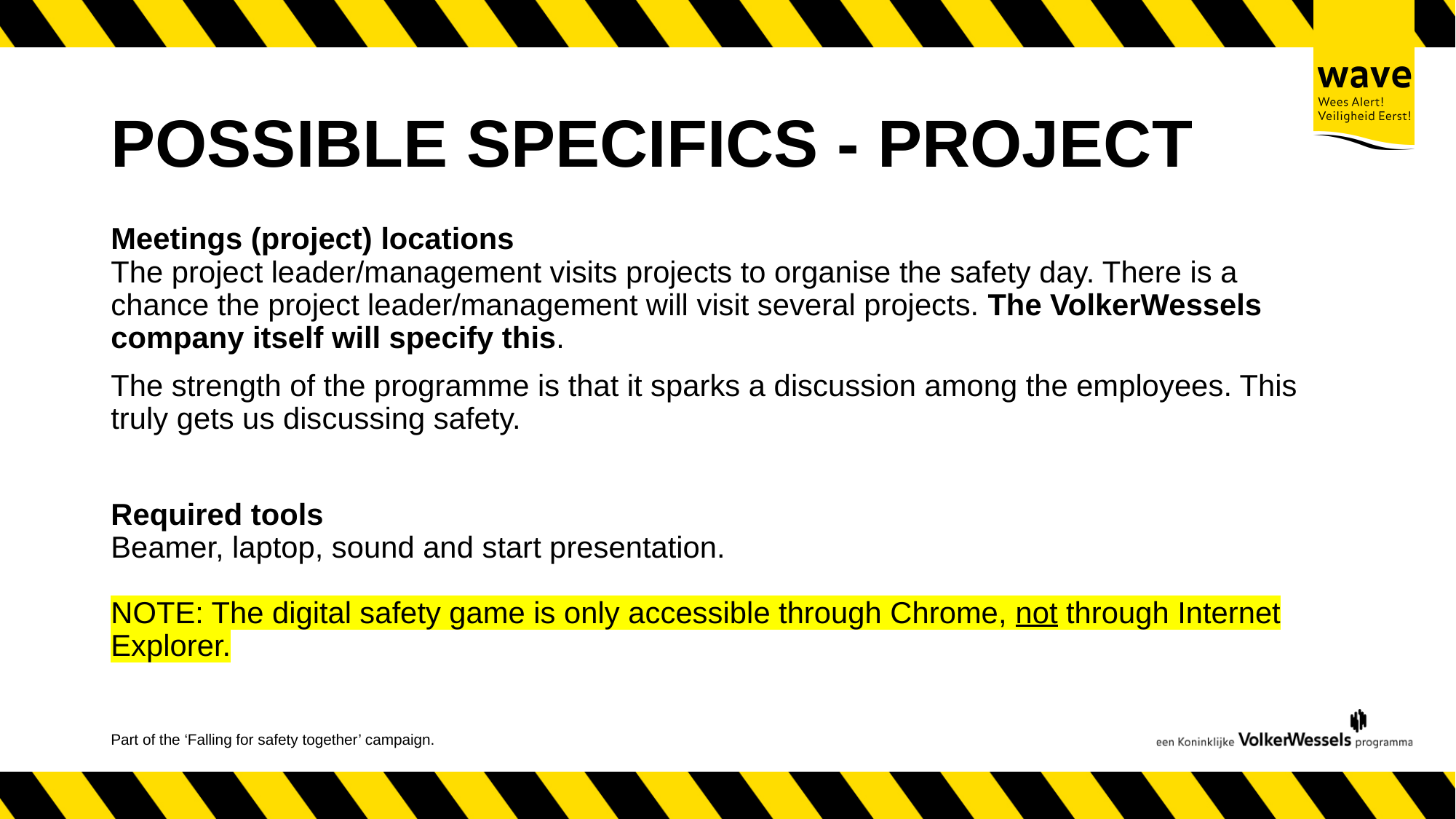

# POSSIBLE SPECIFICS - PROJECT
Meetings (project) locations
The project leader/management visits projects to organise the safety day. There is a chance the project leader/management will visit several projects. The VolkerWessels company itself will specify this.
The strength of the programme is that it sparks a discussion among the employees. This truly gets us discussing safety.

Required tools
Beamer, laptop, sound and start presentation.
NOTE: The digital safety game is only accessible through Chrome, not through Internet Explorer.

Part of the ‘Falling for safety together’ campaign.